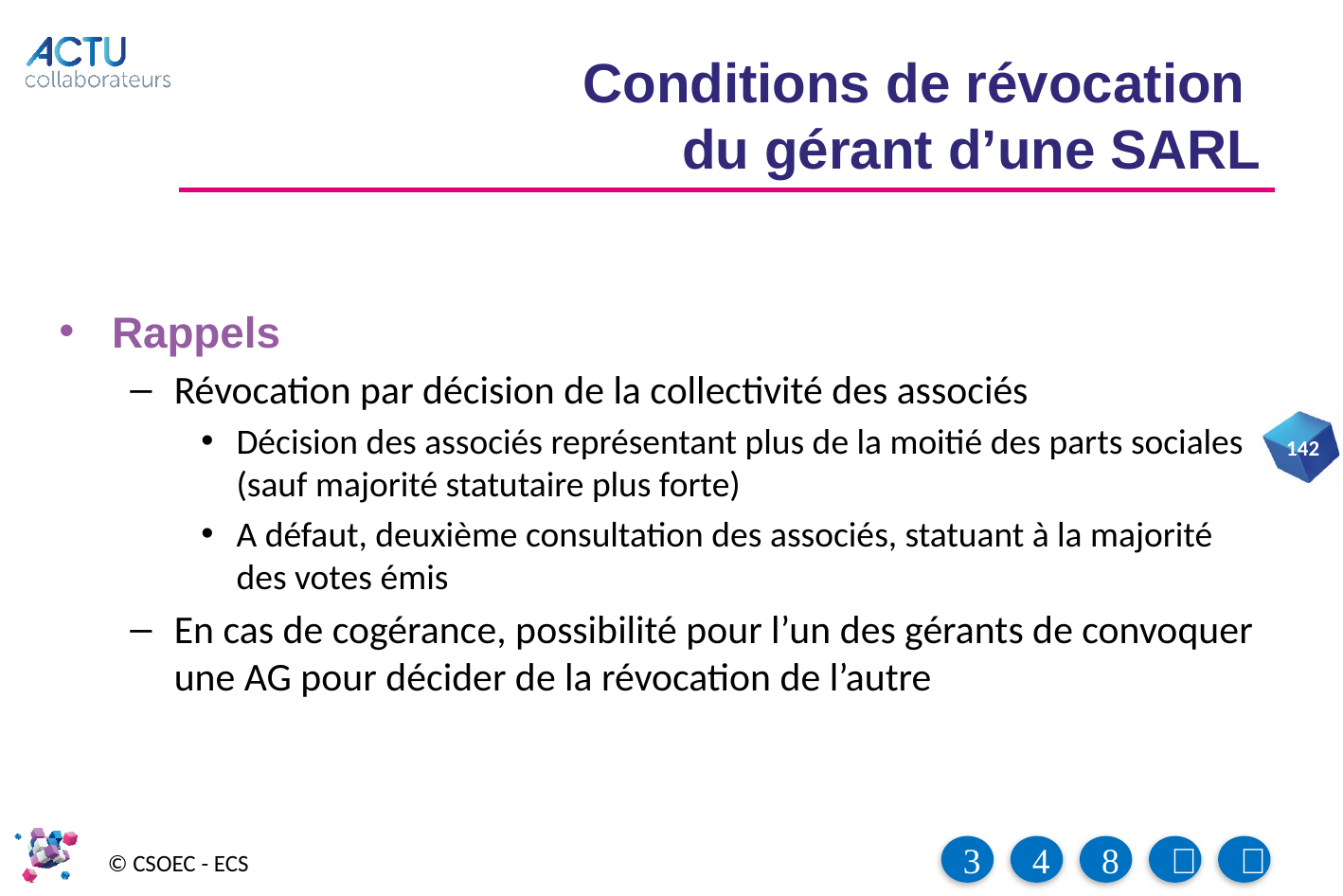

# Conditions de révocation du gérant d’une SARL
Rappels
Révocation par décision de la collectivité des associés
Décision des associés représentant plus de la moitié des parts sociales (sauf majorité statutaire plus forte)
A défaut, deuxième consultation des associés, statuant à la majorité des votes émis
En cas de cogérance, possibilité pour l’un des gérants de convoquer une AG pour décider de la révocation de l’autre
142